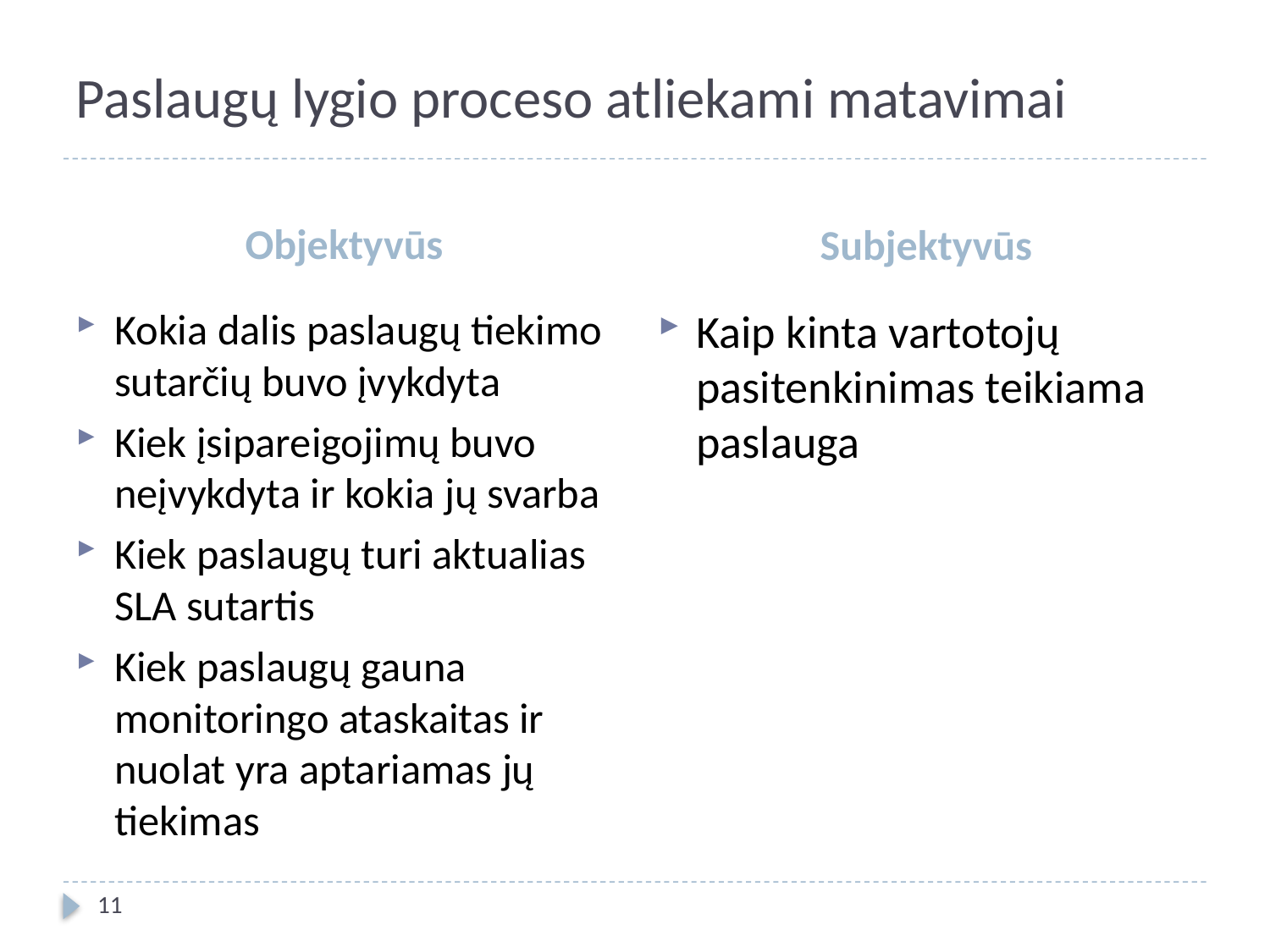

# Paslaugų lygio proceso atliekami matavimai
Objektyvūs
Subjektyvūs
Kokia dalis paslaugų tiekimo sutarčių buvo įvykdyta
Kiek įsipareigojimų buvo neįvykdyta ir kokia jų svarba
Kiek paslaugų turi aktualias SLA sutartis
Kiek paslaugų gauna monitoringo ataskaitas ir nuolat yra aptariamas jų tiekimas
Kaip kinta vartotojų pasitenkinimas teikiama paslauga
11